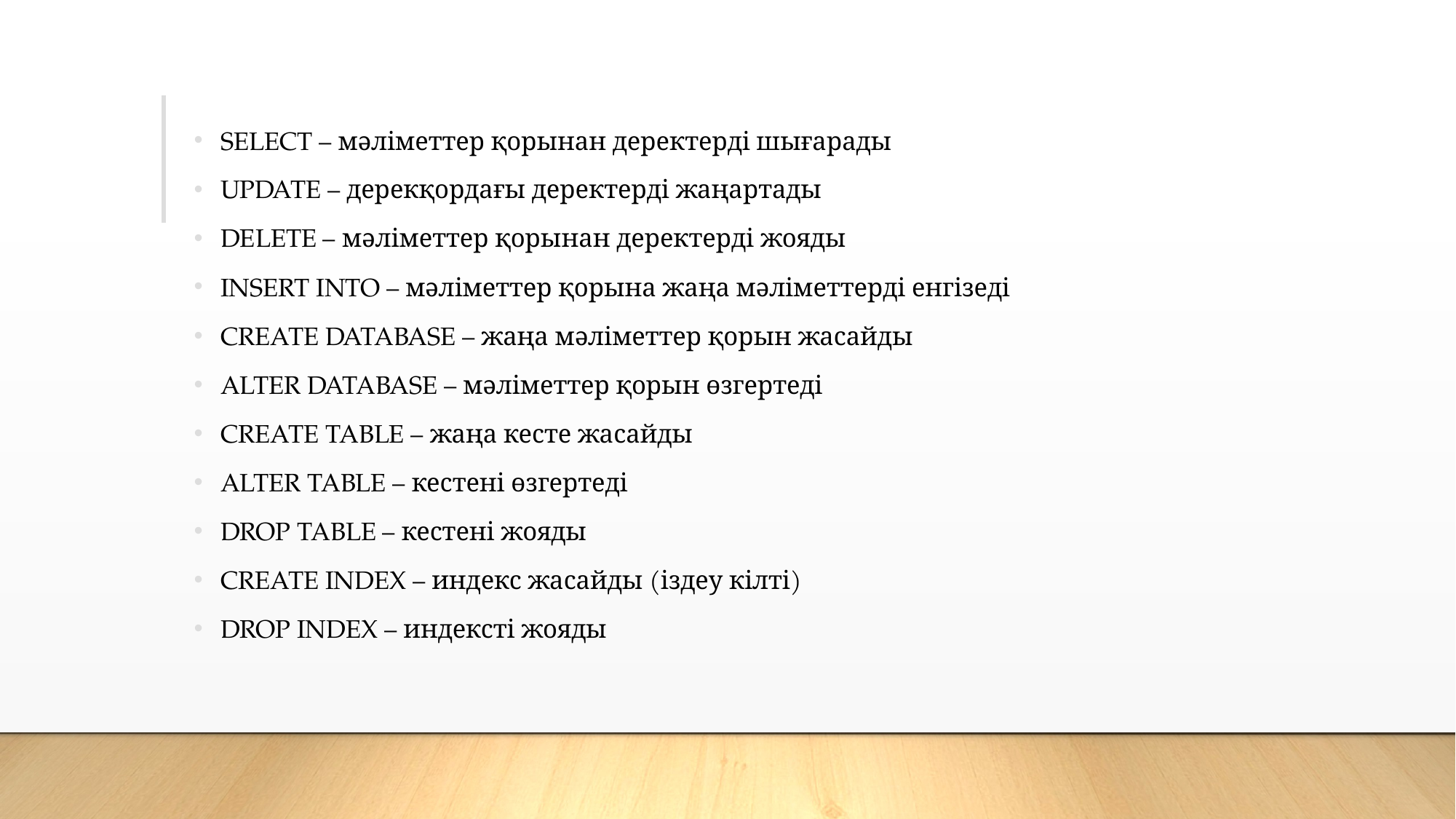

SELECT – мәліметтер қорынан деректерді шығарады
UPDATE – дерекқордағы деректерді жаңартады
DELETE – мәліметтер қорынан деректерді жояды
INSERT INTO – мәліметтер қорына жаңа мәліметтерді енгізеді
CREATE DATABASE – жаңа мәліметтер қорын жасайды
ALTER DATABASE – мәліметтер қорын өзгертеді
CREATE TABLE – жаңа кесте жасайды
ALTER TABLE – кестені өзгертеді
DROP TABLE – кестені жояды
CREATE INDEX – индекс жасайды (іздеу кілті)
DROP INDEX – индексті жояды